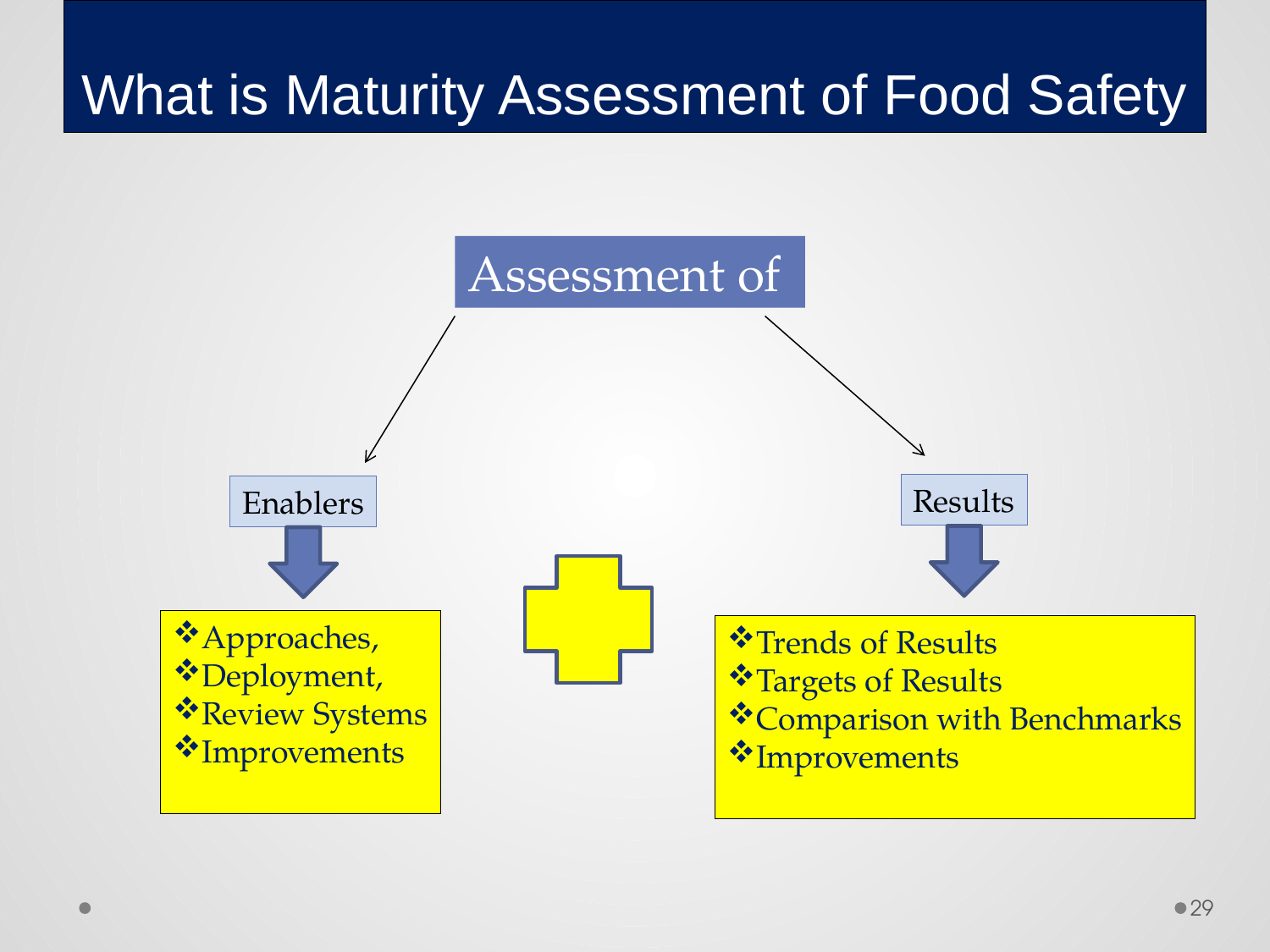

# What is Maturity Assessment of Food Safety

Assessment of
Results
Enablers

Approaches,
Deployment,
Review Systems
Improvements

Trends of Results
Targets of Results
Comparison with Benchmarks
Improvements

29